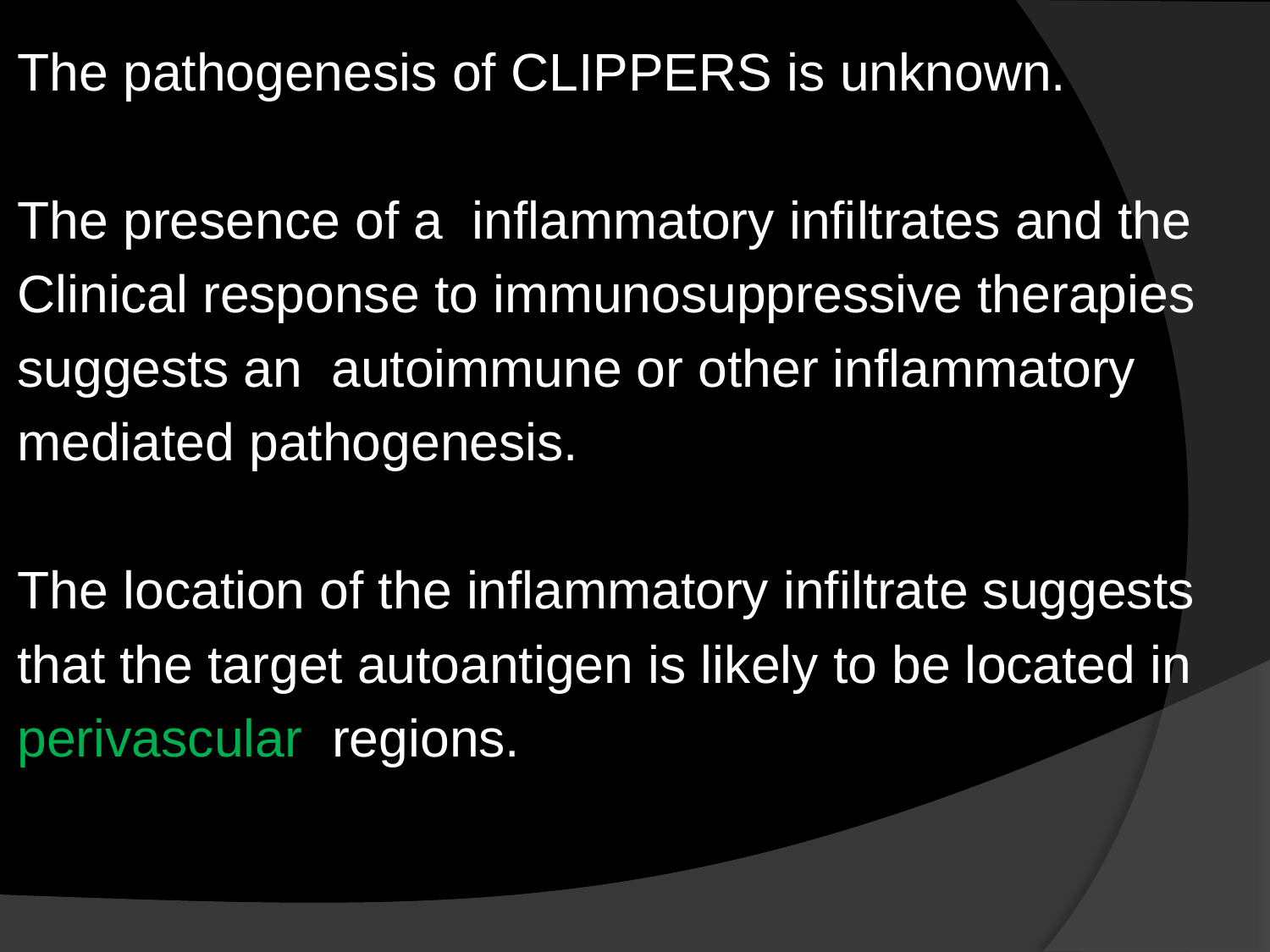

The pathogenesis of CLIPPERS is unknown.

The presence of a  inflammatory infiltrates and the
Clinical response to immunosuppressive therapies
suggests an  autoimmune or other inflammatory
mediated pathogenesis.

The location of the inflammatory infiltrate suggests
that the target autoantigen is likely to be located in
perivascular  regions.